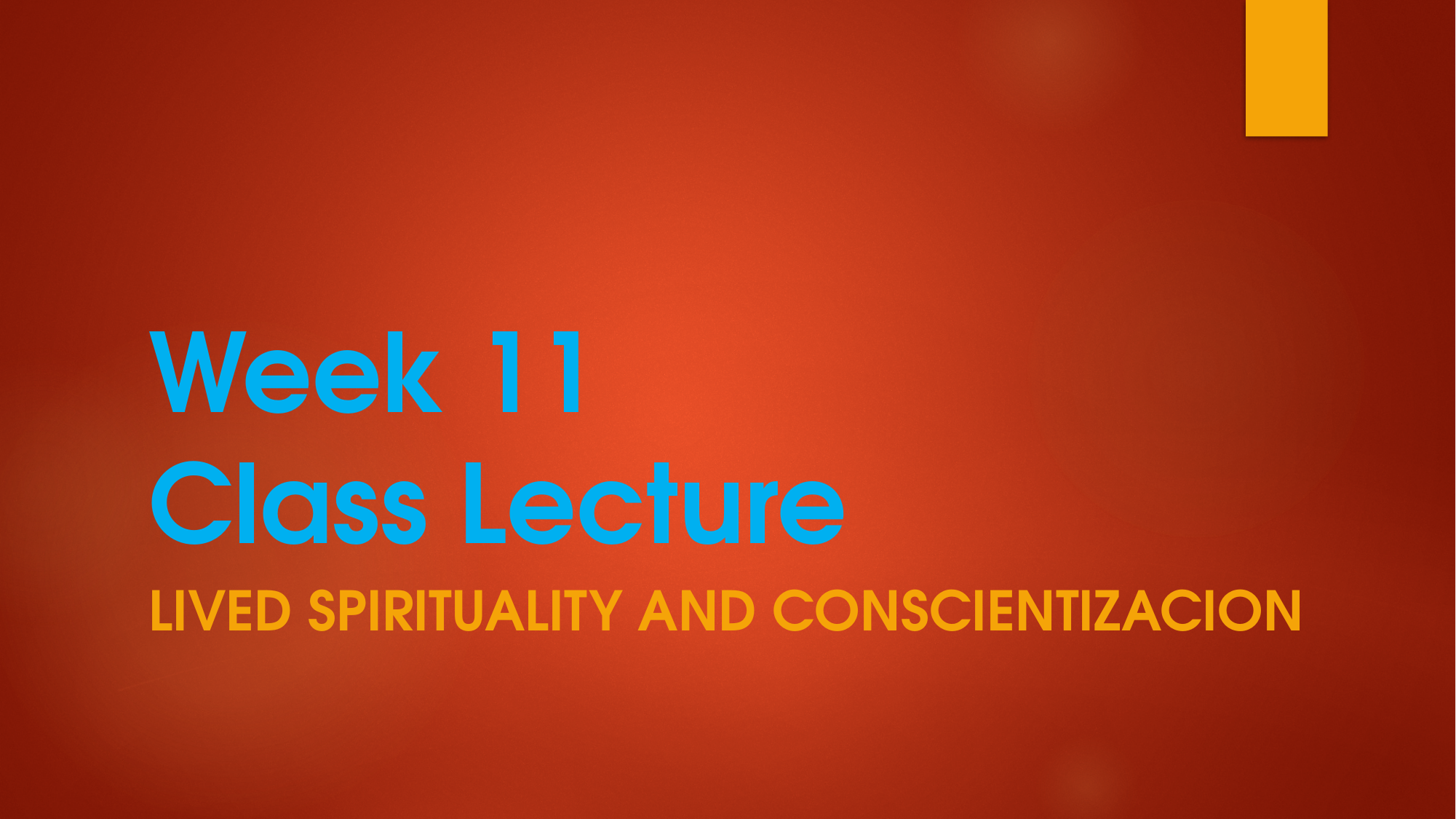

# Week 11 Class Lecture
Lived spirituality and conscientizacion